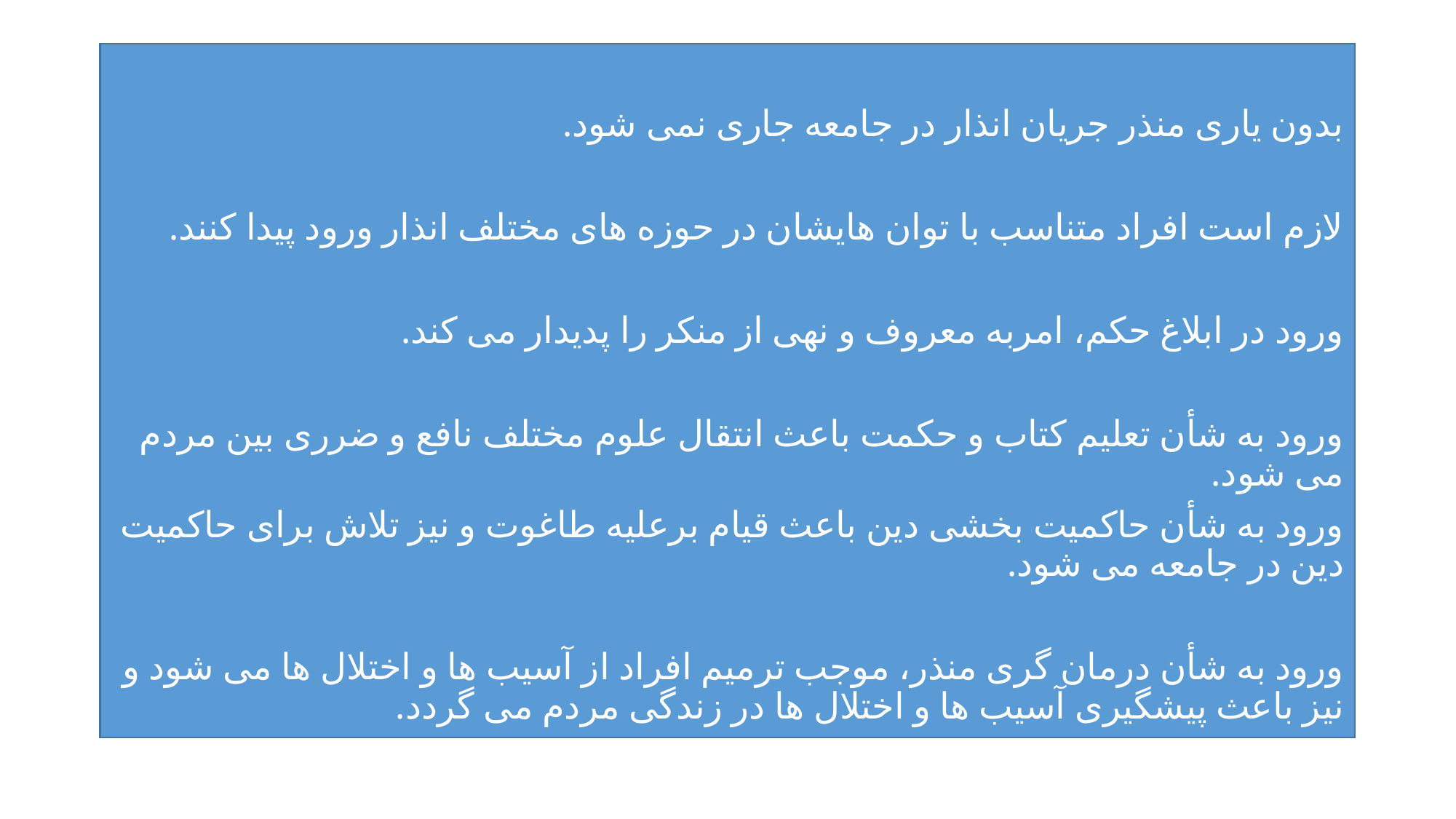

#

بدون یاری منذر جریان انذار در جامعه جاری نمی شود.

لازم است افراد متناسب با توان هایشان در حوزه های مختلف انذار ورود پیدا کنند.

ورود در ابلاغ حکم، امربه معروف و نهی از منکر را پدیدار می کند.

ورود به شأن تعلیم کتاب و حکمت باعث انتقال علوم مختلف نافع و ضرری بین مردم می شود.
ورود به شأن حاکمیت بخشی دین باعث قیام برعلیه طاغوت و نیز تلاش برای حاکمیت دین در جامعه می شود.

ورود به شأن درمان گری منذر، موجب ترمیم افراد از آسیب ها و اختلال ها می شود و نیز باعث پیشگیری آسیب ها و اختلال ها در زندگی مردم می گردد.